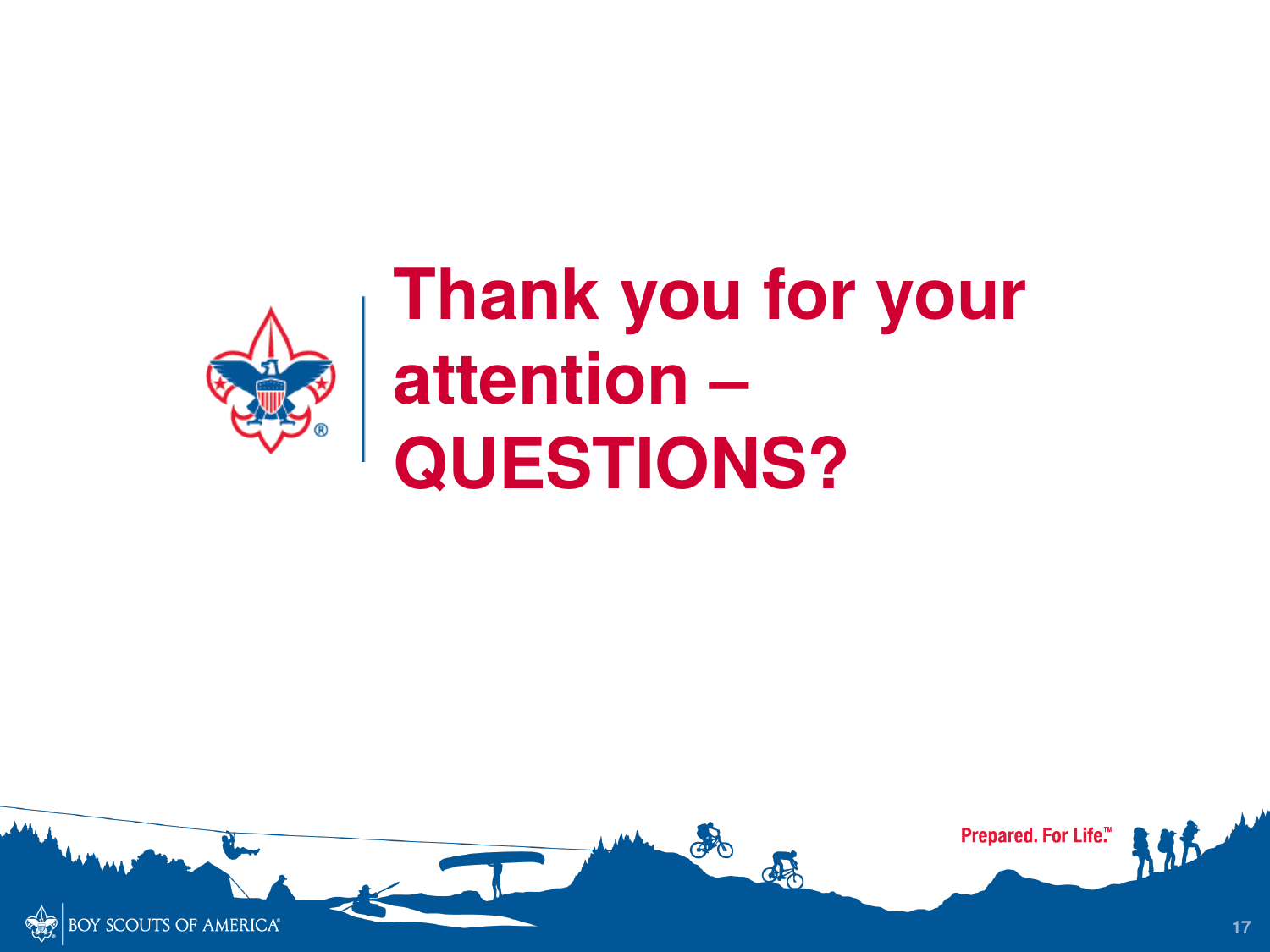

# Thank you for your attention – QUESTIONS?
17